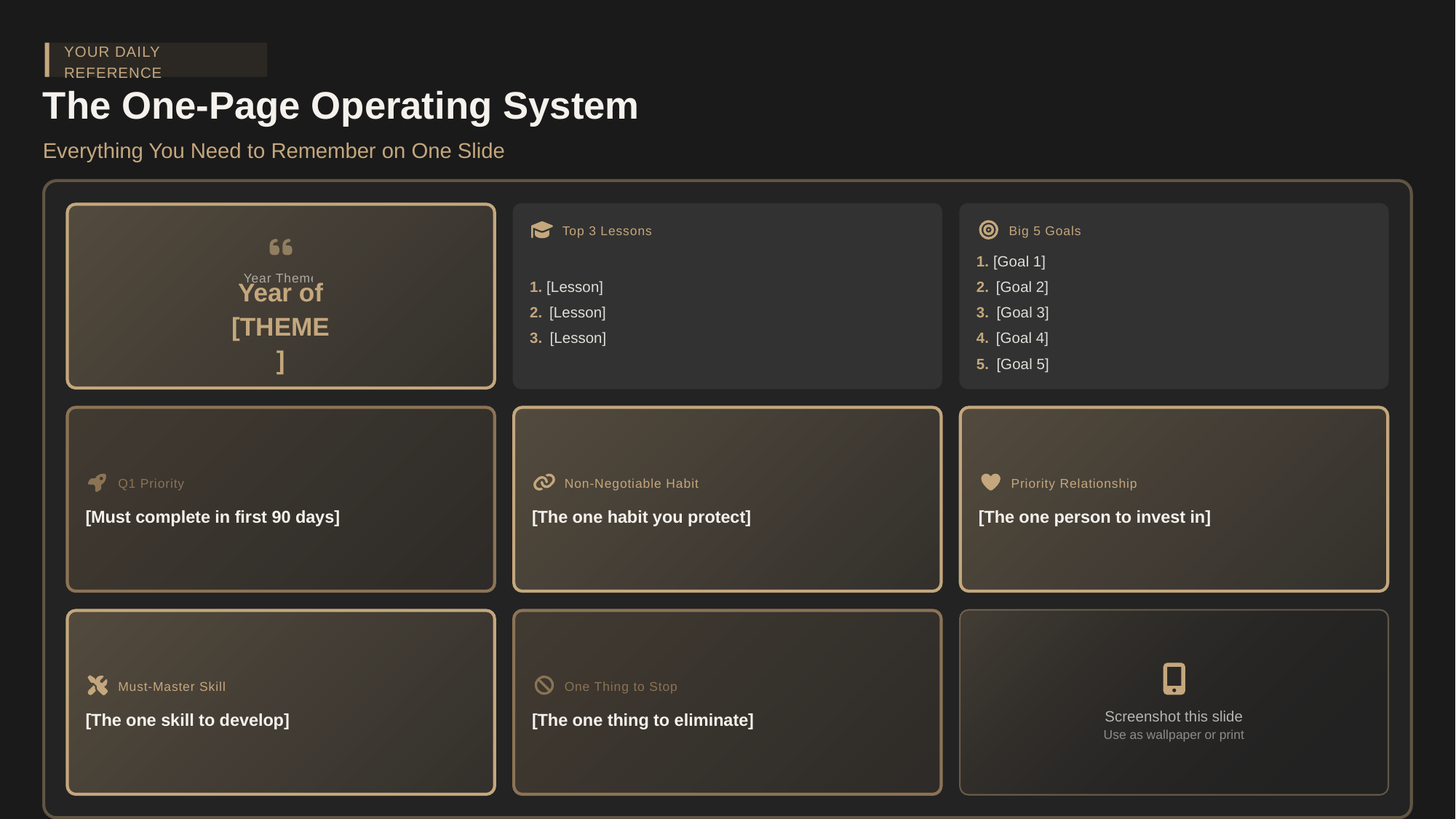

YOUR DAILY REFERENCE
The One-Page Operating System
Everything You Need to Remember on One Slide

Top 3 Lessons
Big 5 Goals

1.
[Goal 1]
Year Theme
1.
[Lesson]
2.
[Goal 2]
Year of
[THEME]
2.
[Lesson]
3.
[Goal 3]
3.
[Lesson]
4.
[Goal 4]
5.
[Goal 5]

Q1 Priority
Non-Negotiable Habit
Priority Relationship
[Must complete in first 90 days]
[The one habit you protect]
[The one person to invest in]

Must-Master Skill
One Thing to Stop
[The one skill to develop]
[The one thing to eliminate]
Screenshot this slide
Use as wallpaper or print